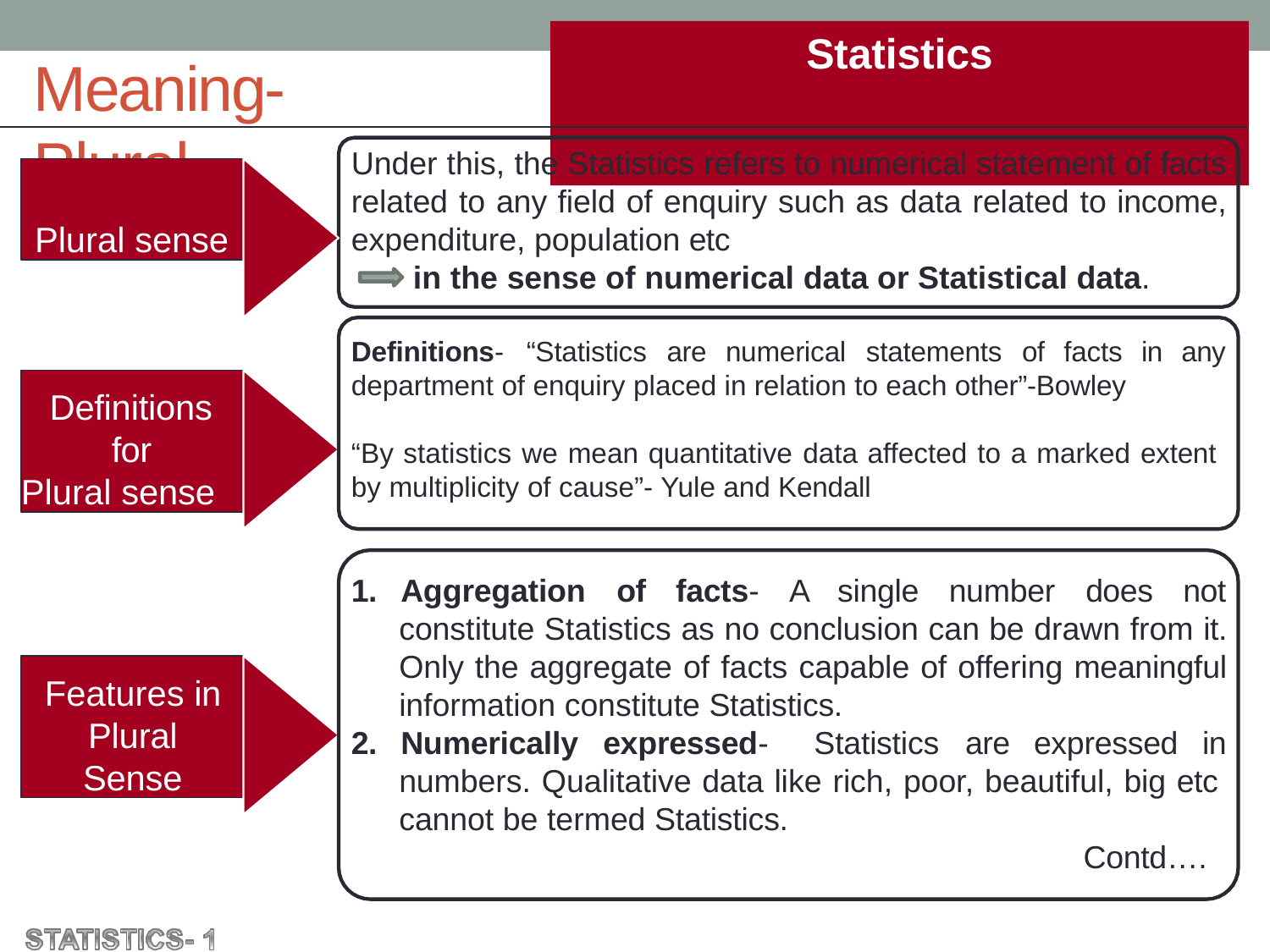

# Statistics
Meaning-Plural

Under this, the Statistics refers to numerical statement of facts related to any field of enquiry such as data related to income, expenditure, population etc
in the sense of numerical data or Statistical data.

Plural sense

Definitions-	“Statistics	are	numerical	statements	of	facts	in	any department of enquiry placed in relation to each other”-Bowley
Definitions for
Plural sense
“By statistics we mean quantitative data affected to a marked extent by multiplicity of cause”- Yule and Kendall

1.	Aggregation	of	facts-	A	single	number	does	not
constitute Statistics as no conclusion can be drawn from it. Only the aggregate of facts capable of offering meaningful information constitute Statistics.
Features in Plural Sense
2.	Numerically	expressed-
Statistics	are	expressed	in
numbers. Qualitative data like rich, poor, beautiful, big etc cannot be termed Statistics.
Contd….